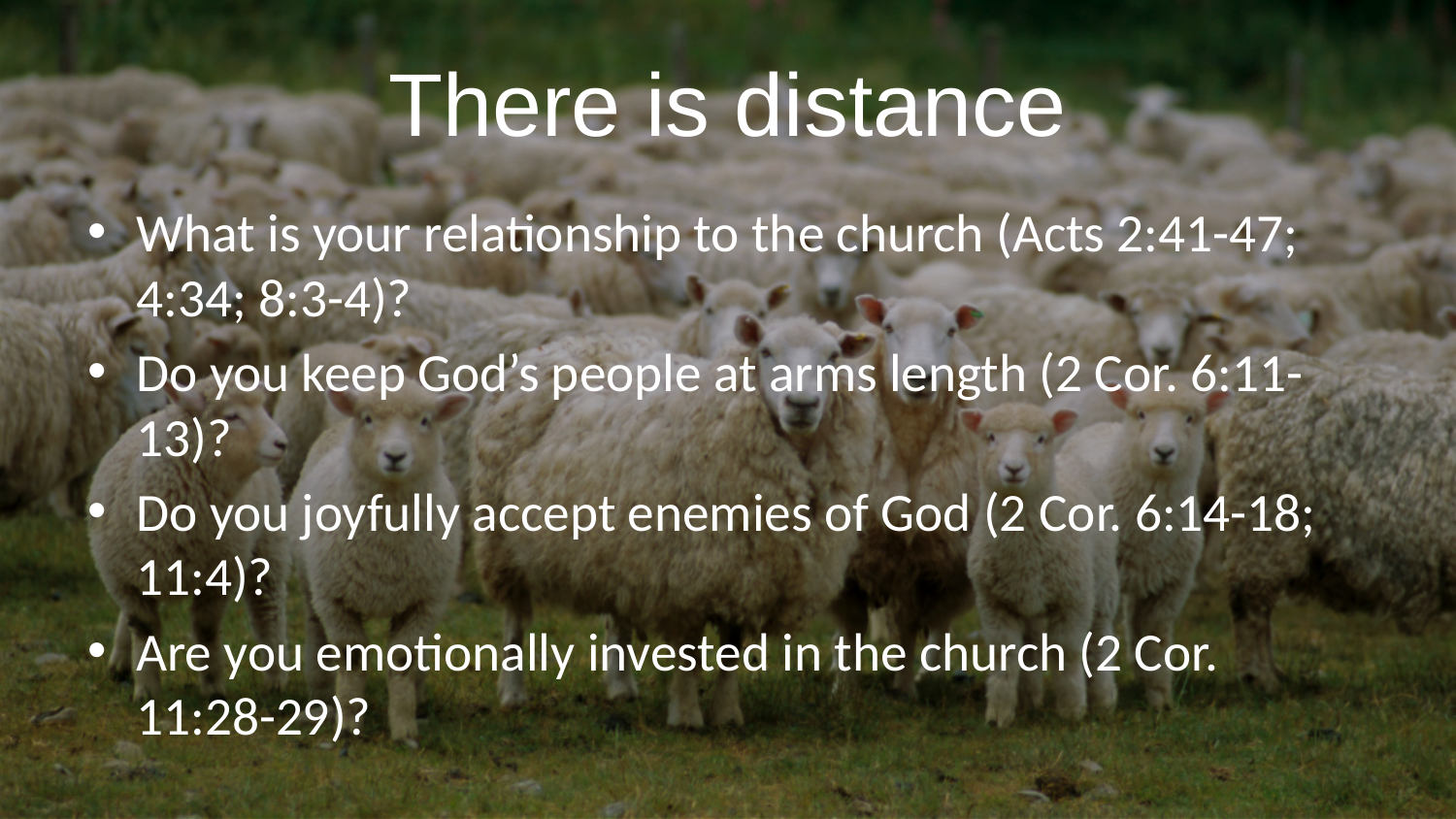

# There is distance
What is your relationship to the church (Acts 2:41-47; 4:34; 8:3-4)?
Do you keep God’s people at arms length (2 Cor. 6:11-13)?
Do you joyfully accept enemies of God (2 Cor. 6:14-18; 11:4)?
Are you emotionally invested in the church (2 Cor. 11:28-29)?